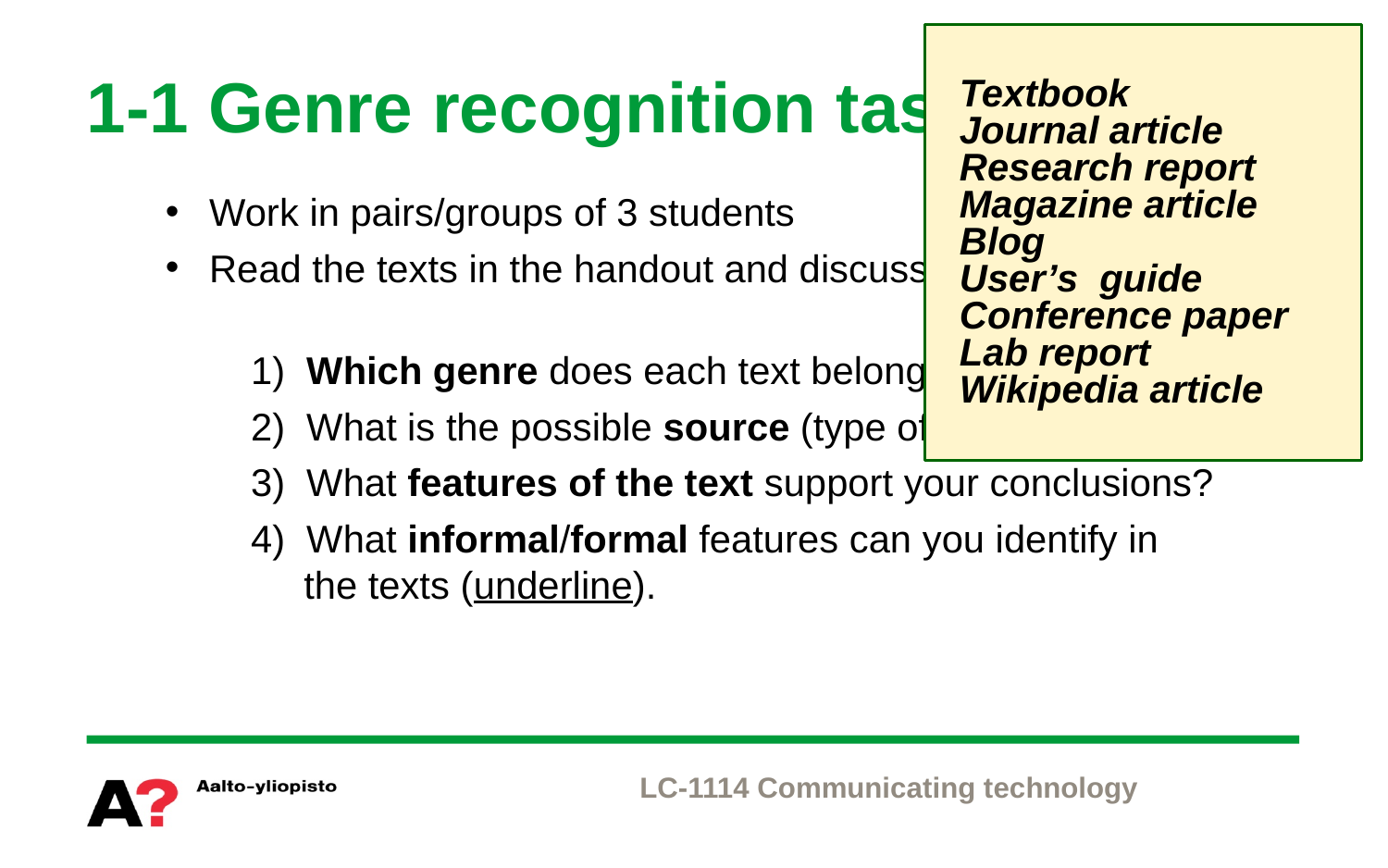

Textbook
  Journal article
  Research report
  Magazine article
  Blog
  User’s  guide
  Conference paper
  Lab report
  Wikipedia article

# 1-1 Genre recognition task
Work in pairs/groups of 3 students
Read the texts in the handout and discuss
        1)  Which genre does each text belong to?
        2)  What is the possible source (type of publication)
        3)  What features of the text support your conclusions?
        4)  What informal/formal features can you identify in
             the texts (underline).

LC-1114 Communicating technology